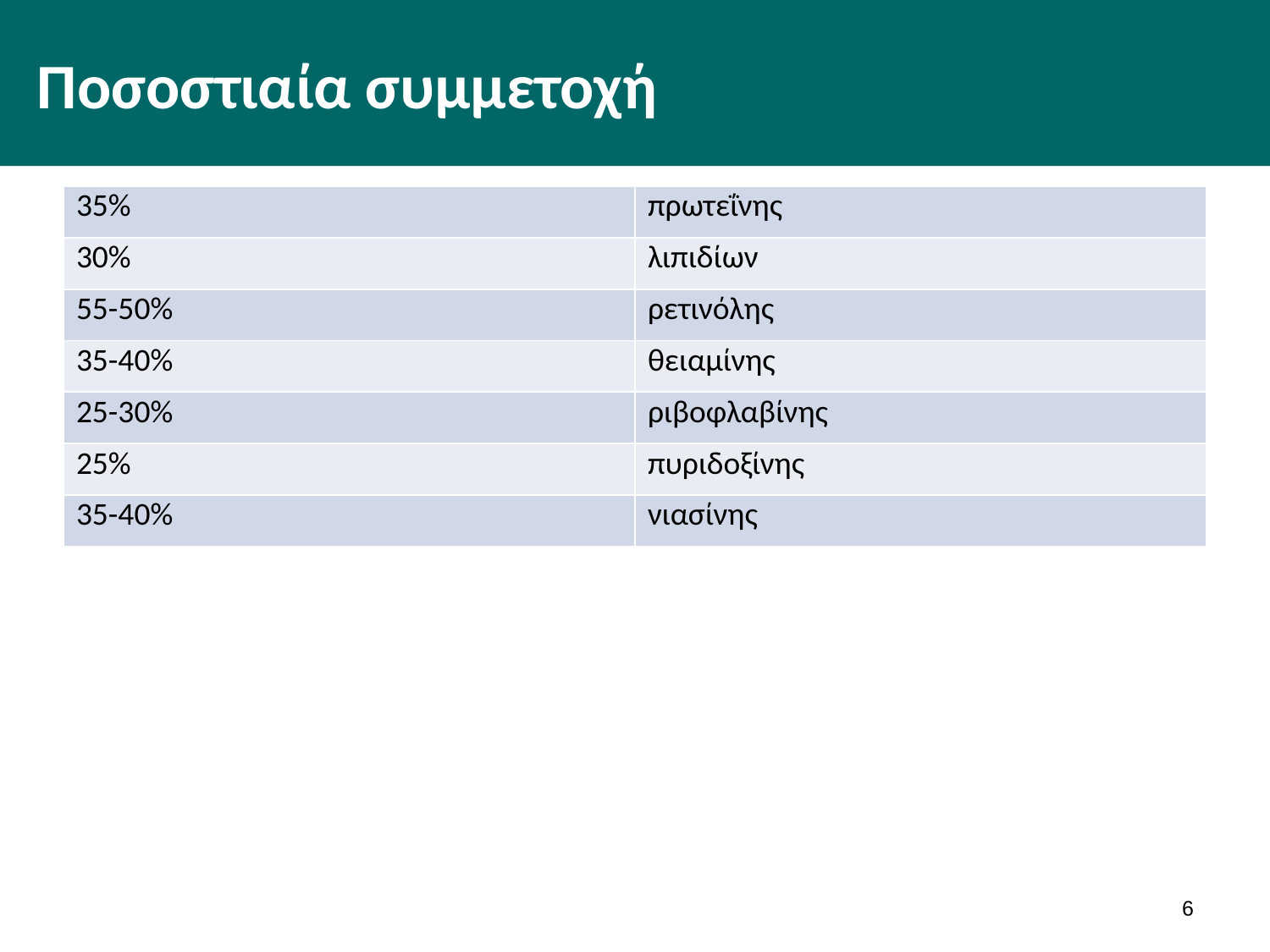

# Ποσοστιαία συμμετοχή
| 35% | πρωτεΐνης |
| --- | --- |
| 30% | λιπιδίων |
| 55-50% | ρετινόλης |
| 35-40% | θειαμίνης |
| 25-30% | ριβοφλαβίνης |
| 25% | πυριδοξίνης |
| 35-40% | νιασίνης |
6